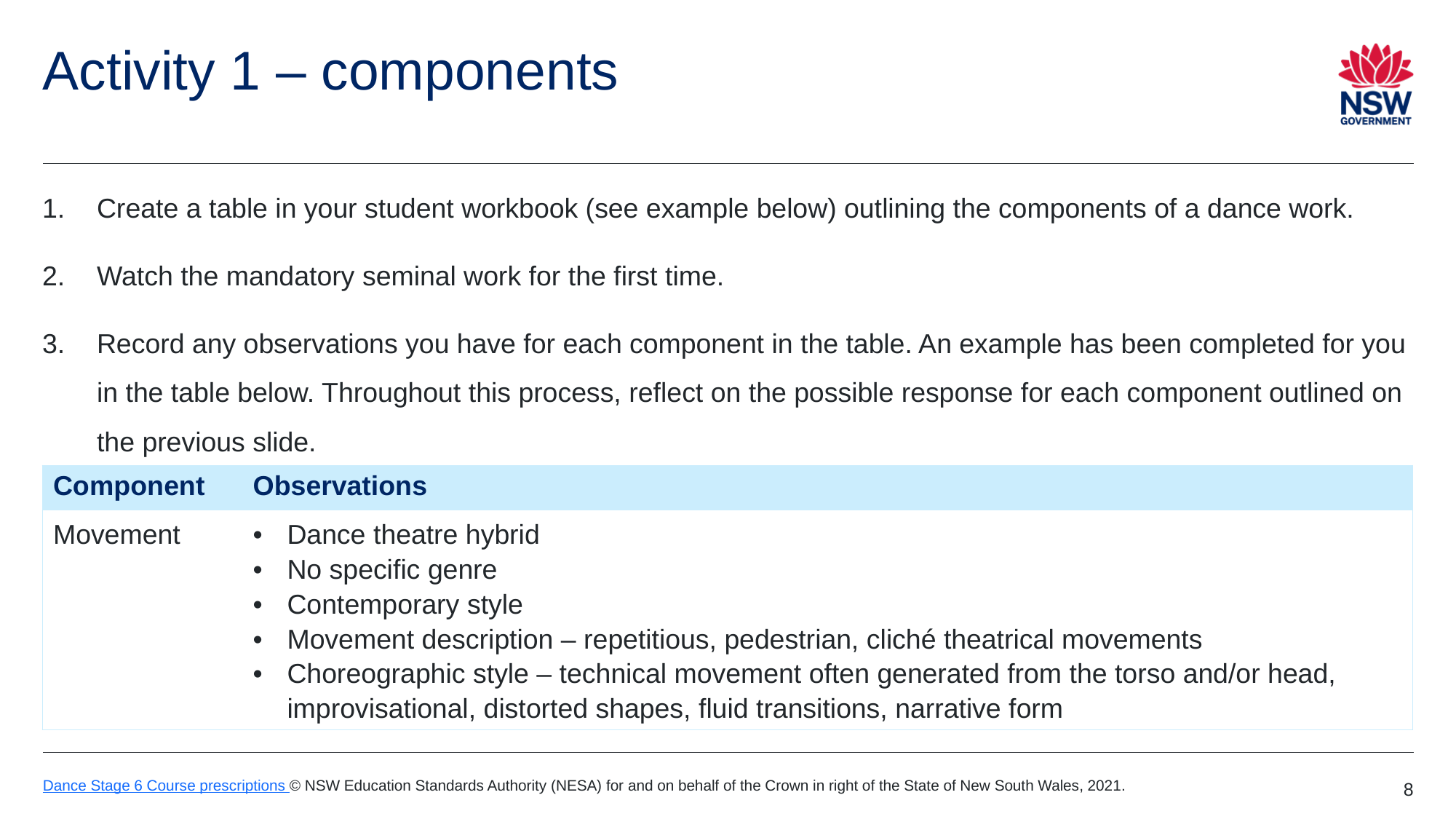

# Activity 1 – components
Create a table in your student workbook (see example below) outlining the components of a dance work.
Watch the mandatory seminal work for the first time.
Record any observations you have for each component in the table. An example has been completed for you in the table below. Throughout this process, reflect on the possible response for each component outlined on the previous slide.

| Component | Observations |
| --- | --- |
| Movement | Dance theatre hybrid No specific genre Contemporary style Movement description – repetitious, pedestrian, cliché theatrical movements Choreographic style – technical movement often generated from the torso and/or head, improvisational, distorted shapes, fluid transitions, narrative form |
Dance Stage 6 Course prescriptions © NSW Education Standards Authority (NESA) for and on behalf of the Crown in right of the State of New South Wales, 2021.
8